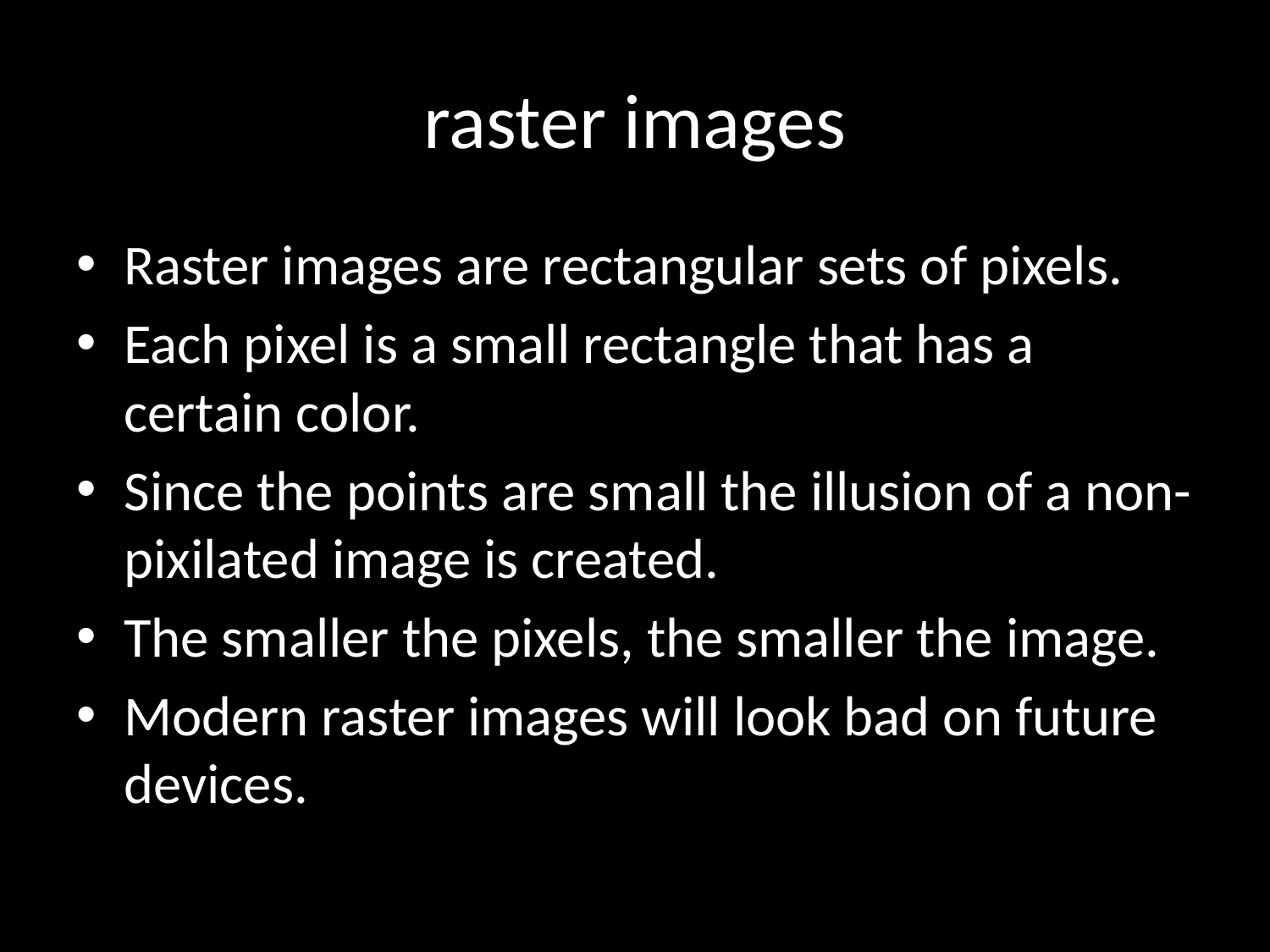

# raster images
Raster images are rectangular sets of pixels.
Each pixel is a small rectangle that has a certain color.
Since the points are small the illusion of a non-pixilated image is created.
The smaller the pixels, the smaller the image.
Modern raster images will look bad on future devices.